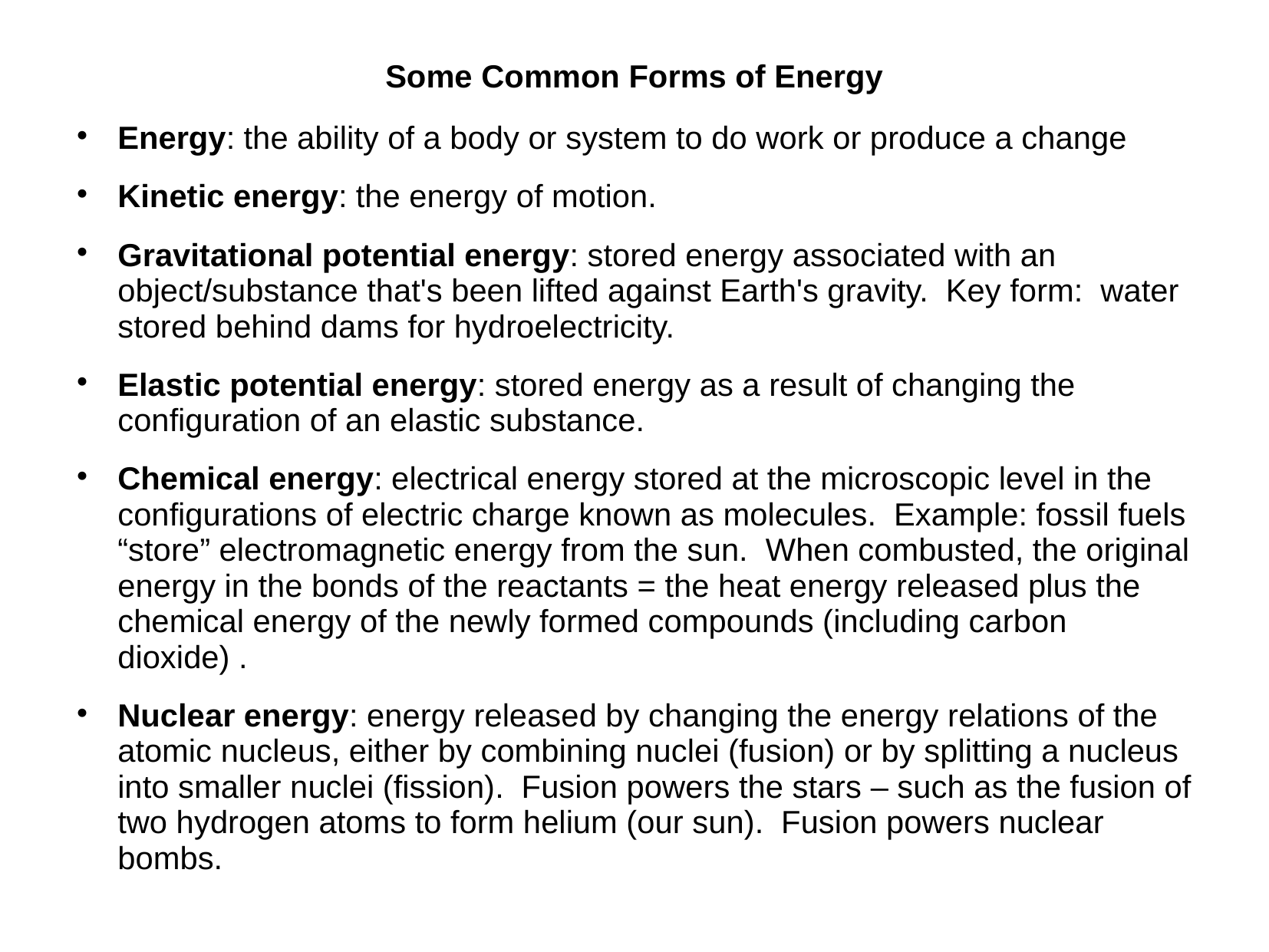

# Some Common Forms of Energy
Energy: the ability of a body or system to do work or produce a change
Kinetic energy: the energy of motion.
Gravitational potential energy: stored energy associated with an object/substance that's been lifted against Earth's gravity.  Key form:  water stored behind dams for hydroelectricity.
Elastic potential energy: stored energy as a result of changing the configuration of an elastic substance.
Chemical energy: electrical energy stored at the microscopic level in the configurations of electric charge known as molecules.  Example: fossil fuels “store” electromagnetic energy from the sun.  When combusted, the original energy in the bonds of the reactants = the heat energy released plus the chemical energy of the newly formed compounds (including carbon dioxide) .
Nuclear energy: energy released by changing the energy relations of the atomic nucleus, either by combining nuclei (fusion) or by splitting a nucleus into smaller nuclei (fission).  Fusion powers the stars – such as the fusion of two hydrogen atoms to form helium (our sun).  Fusion powers nuclear bombs.